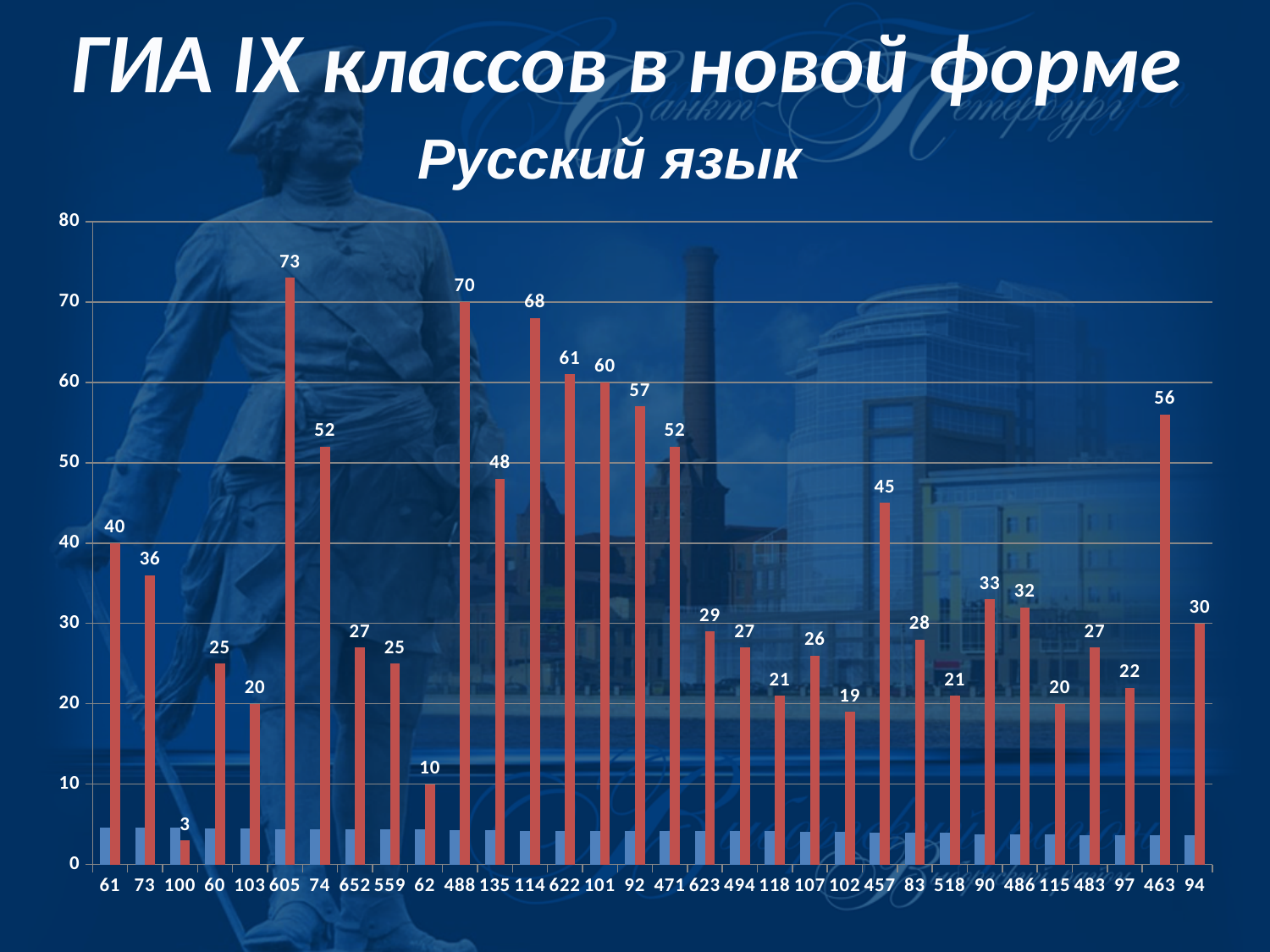

ГИА IX классов в новой форме
Русский язык

### Chart

| Category |  | количество участников |
|---|---|---|
| 61 | 4.6 | 40.0 |
| 73 | 4.6 | 36.0 |
| 100 | 4.6 | 3.0 |
| 60 | 4.5 | 25.0 |
| 103 | 4.5 | 20.0 |
| 605 | 4.4 | 73.0 |
| 74 | 4.4 | 52.0 |
| 652 | 4.4 | 27.0 |
| 559 | 4.4 | 25.0 |
| 62 | 4.4 | 10.0 |
| 488 | 4.3 | 70.0 |
| 135 | 4.3 | 48.0 |
| 114 | 4.2 | 68.0 |
| 622 | 4.2 | 61.0 |
| 101 | 4.2 | 60.0 |
| 92 | 4.2 | 57.0 |
| 471 | 4.2 | 52.0 |
| 623 | 4.2 | 29.0 |
| 494 | 4.2 | 27.0 |
| 118 | 4.2 | 21.0 |
| 107 | 4.1 | 26.0 |
| 102 | 4.1 | 19.0 |
| 457 | 4.0 | 45.0 |
| 83 | 4.0 | 28.0 |
| 518 | 4.0 | 21.0 |
| 90 | 3.8 | 33.0 |
| 486 | 3.8 | 32.0 |
| 115 | 3.8 | 20.0 |
| 483 | 3.7 | 27.0 |
| 97 | 3.7 | 22.0 |
| 463 | 3.6 | 56.0 |
| 94 | 3.6 | 30.0 |